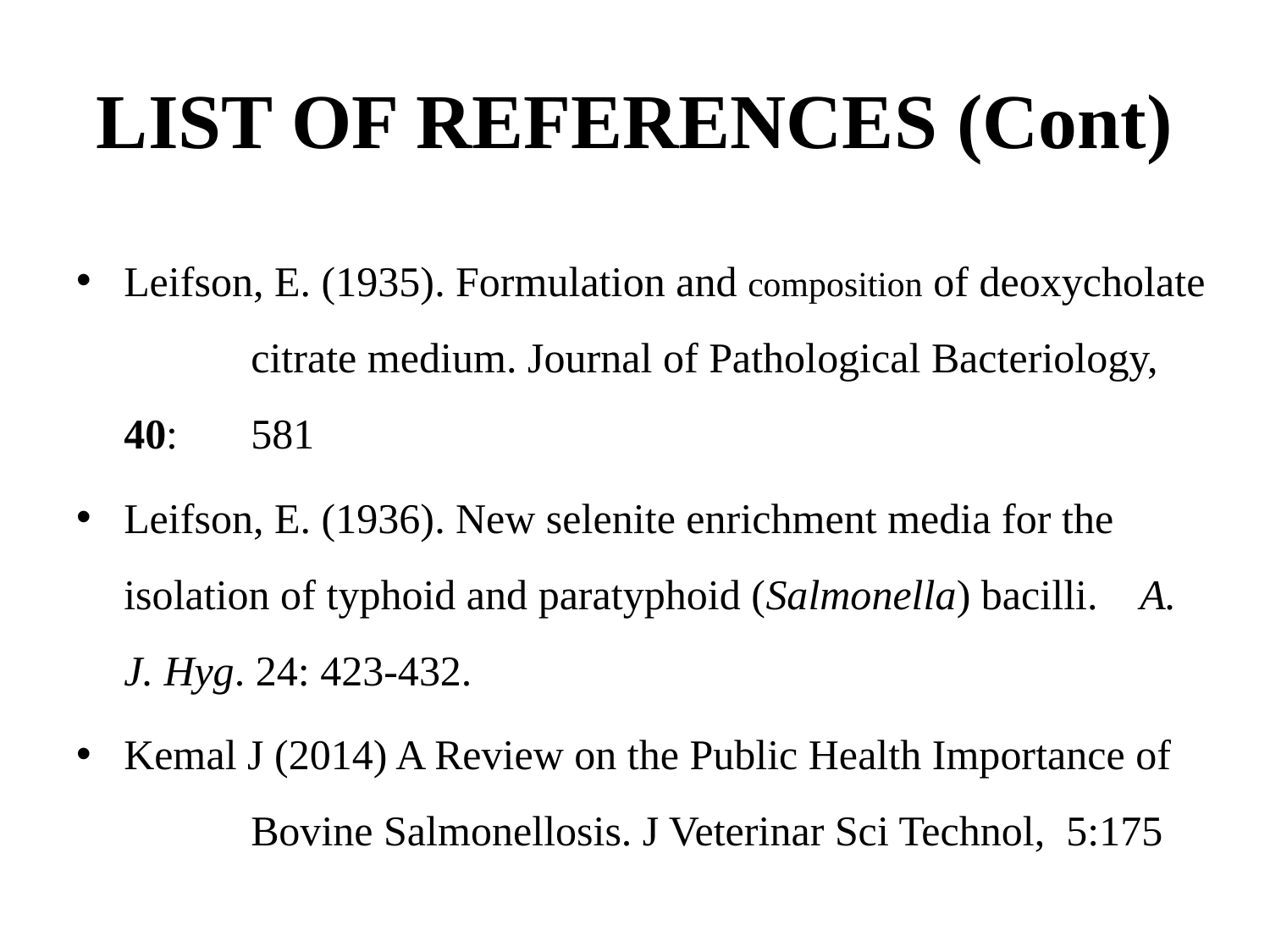

# LIST OF REFERENCES (Cont)
Leifson, E. (1935). Formulation and composition of deoxycholate    	citrate medium. Journal of Pathological Bacteriology, 40: 	581
Leifson, E. (1936). New selenite enrichment media for the 	isolation of typhoid and paratyphoid (Salmonella) bacilli. 	A. J. Hyg. 24: 423-432.
Kemal J (2014) A Review on the Public Health Importance of 	Bovine Salmonellosis. J Veterinar Sci Technol,  5:175